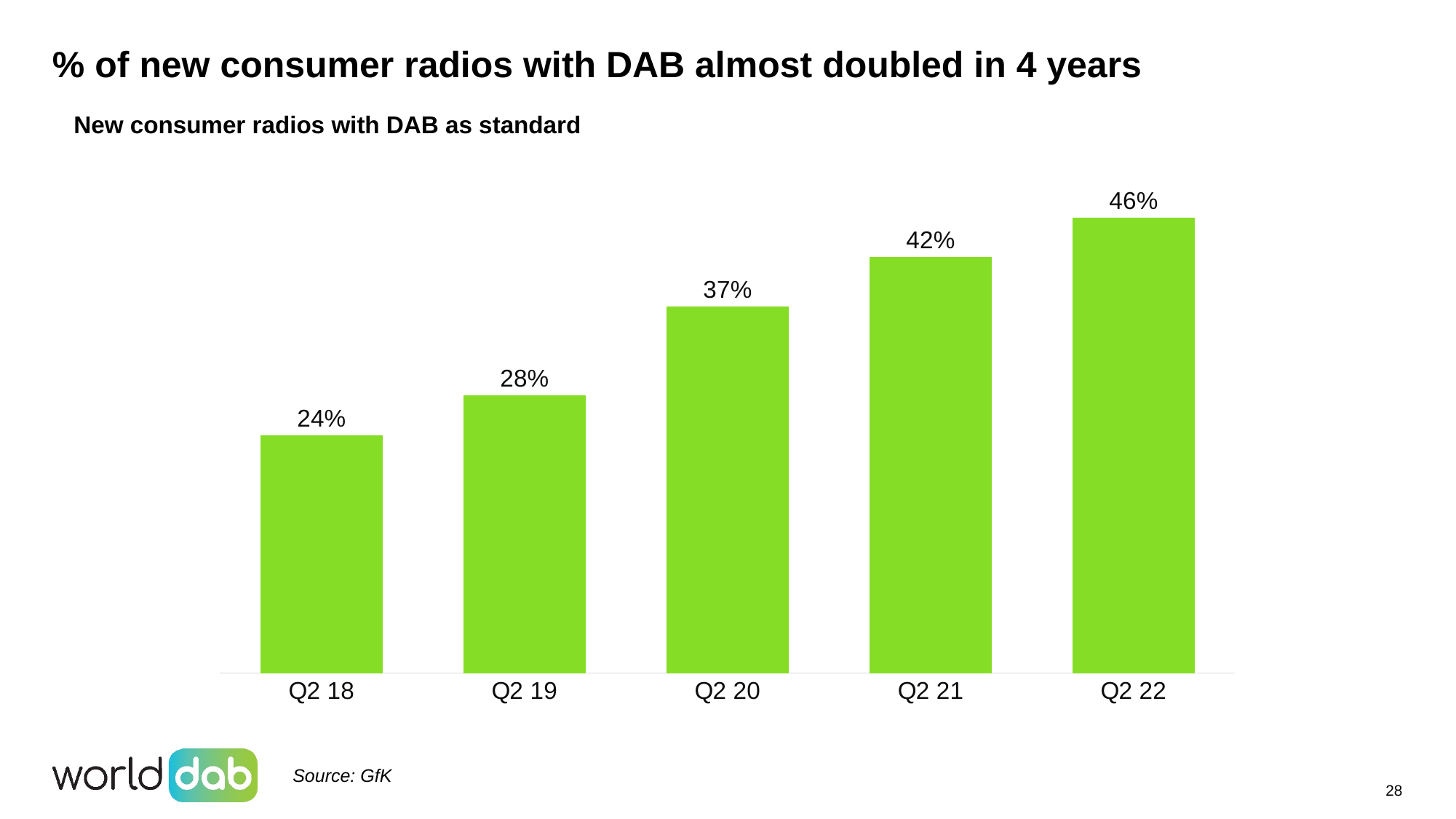

# % of new consumer radios with DAB almost doubled in 4 years
New consumer radios with DAB as standard

### Chart

| Category | Series 1 |
|---|---|
| Q2 18 | 0.24 |
| Q2 19 | 0.28 |
| Q2 20 | 0.37 |
| Q2 21 | 0.42 |
| Q2 22 | 0.46 |
Source: GfK